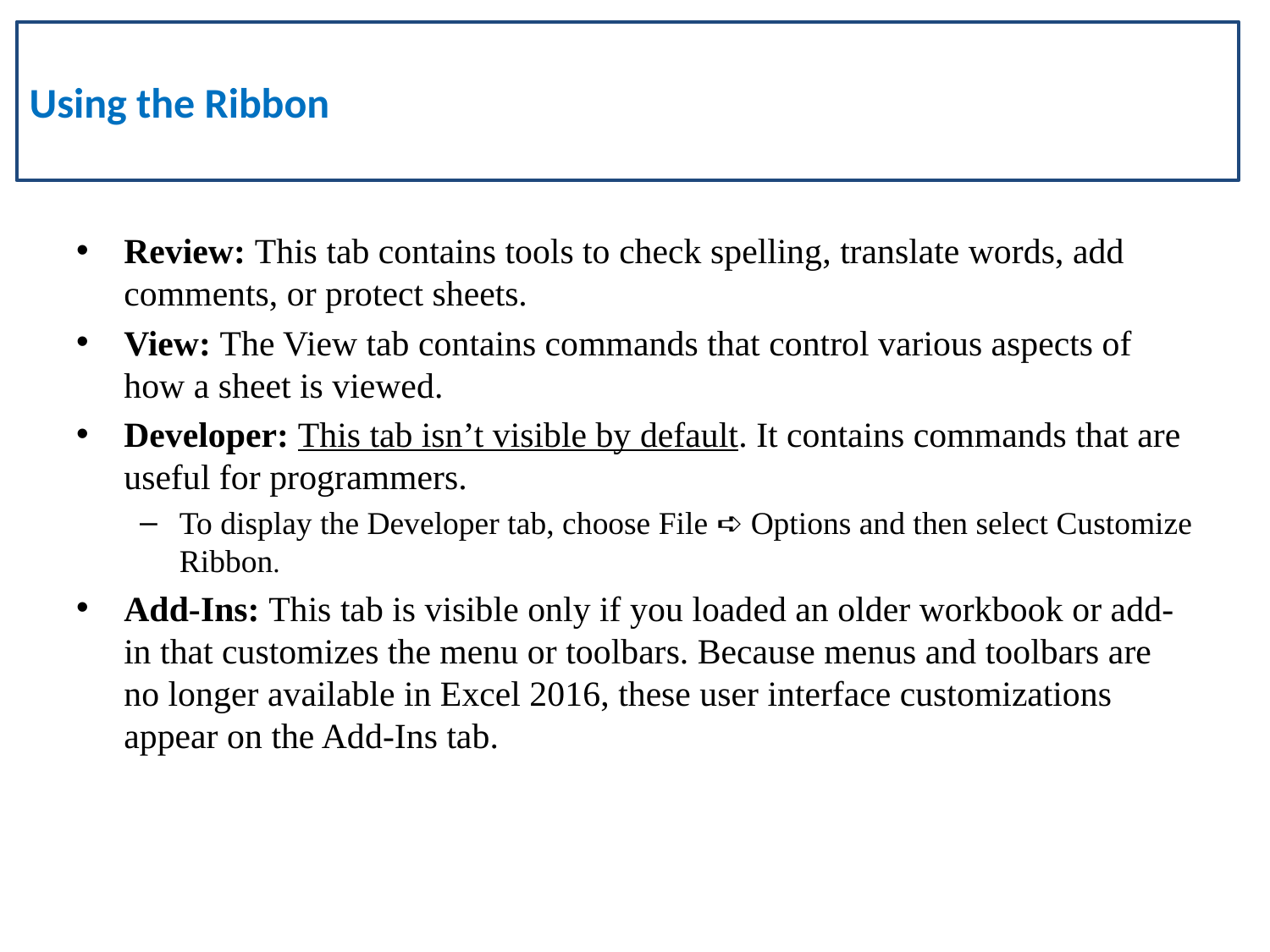

# Using the Ribbon
Review: This tab contains tools to check spelling, translate words, add comments, or protect sheets.
View: The View tab contains commands that control various aspects of how a sheet is viewed.
Developer: This tab isn’t visible by default. It contains commands that are useful for programmers.
To display the Developer tab, choose File ➪ Options and then select Customize Ribbon.
Add-Ins: This tab is visible only if you loaded an older workbook or add-in that customizes the menu or toolbars. Because menus and toolbars are no longer available in Excel 2016, these user interface customizations appear on the Add-Ins tab.